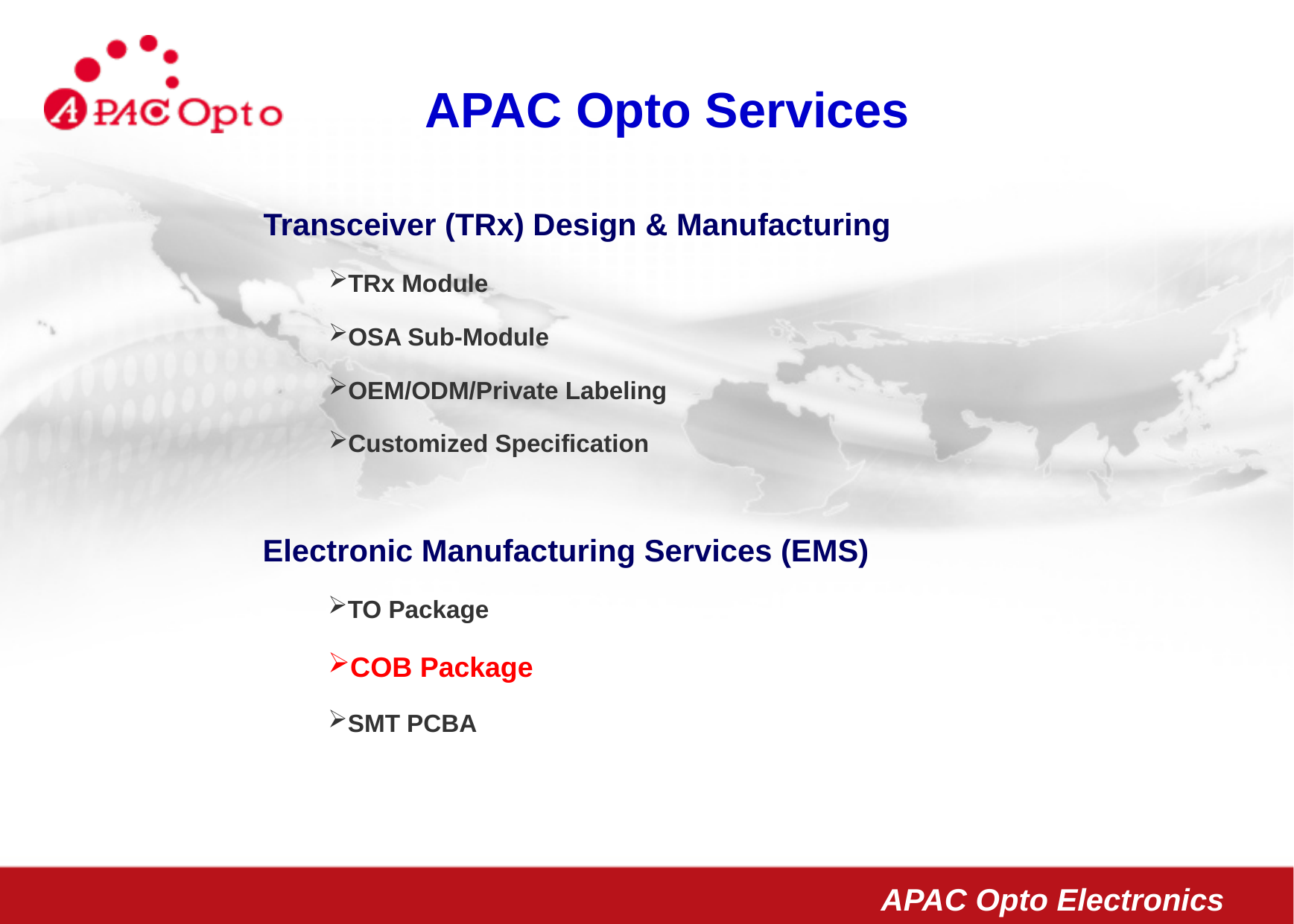

# APAC Opto Services
Transceiver (TRx) Design & Manufacturing
TRx Module
OSA Sub-Module
OEM/ODM/Private Labeling
Customized Specification
Electronic Manufacturing Services (EMS)
TO Package
COB Package
SMT PCBA